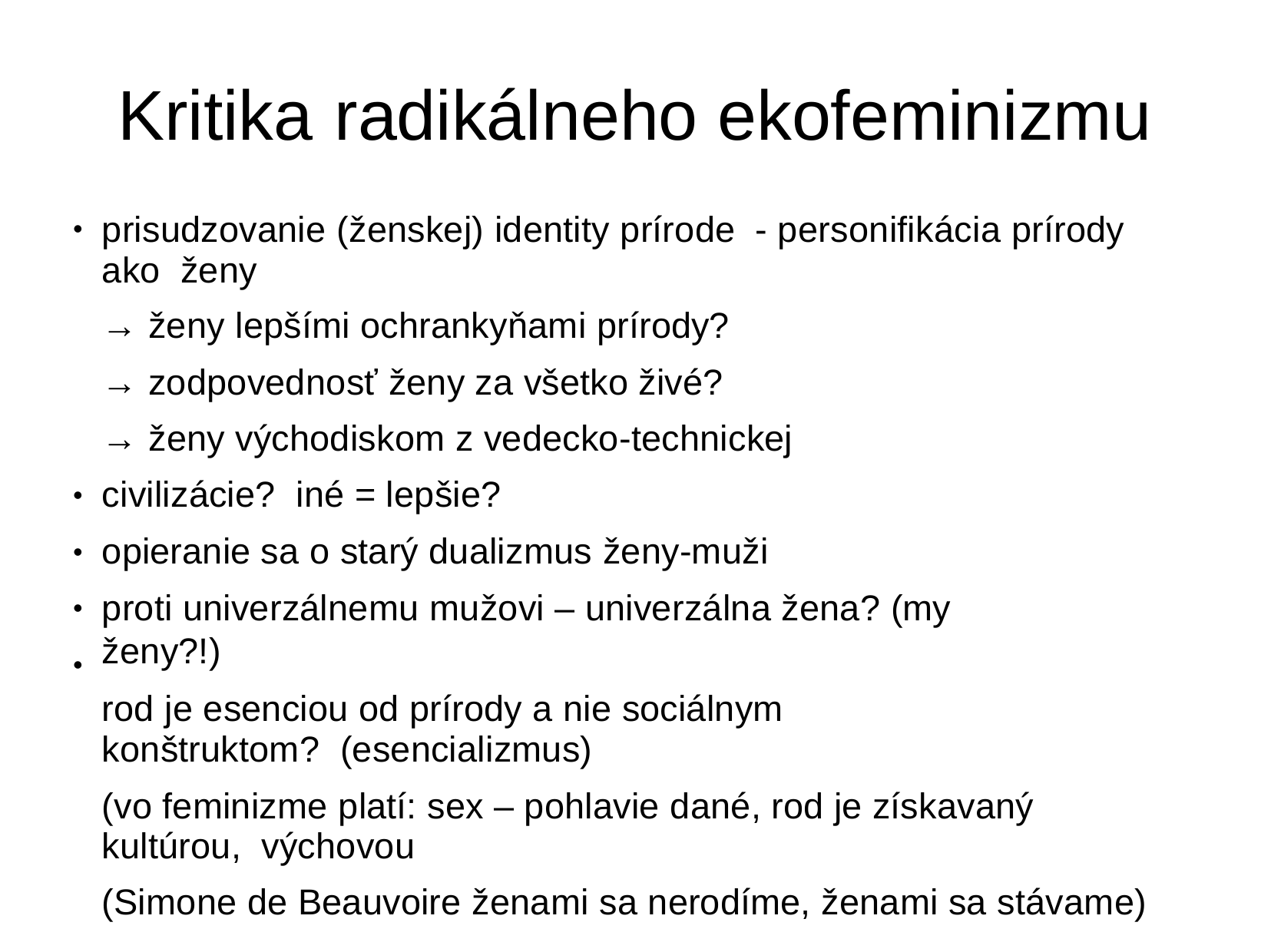

# Kritika	radikálneho ekofeminizmu
prisudzovanie (ženskej) identity prírode	- personifikácia prírody ako  ženy
→ ženy lepšími ochrankyňami prírody?
→ zodpovednosť ženy za všetko živé?
→ ženy východiskom z vedecko-technickej civilizácie?  iné = lepšie?
opieranie sa o starý dualizmus ženy-muži
proti univerzálnemu mužovi – univerzálna žena? (my ženy?!)
rod je esenciou od prírody a nie sociálnym konštruktom?  (esencializmus)
(vo feminizme platí: sex – pohlavie dané, rod je získavaný kultúrou,  výchovou
(Simone de Beauvoire ženami sa nerodíme, ženami sa stávame)
●
●
●
●
●